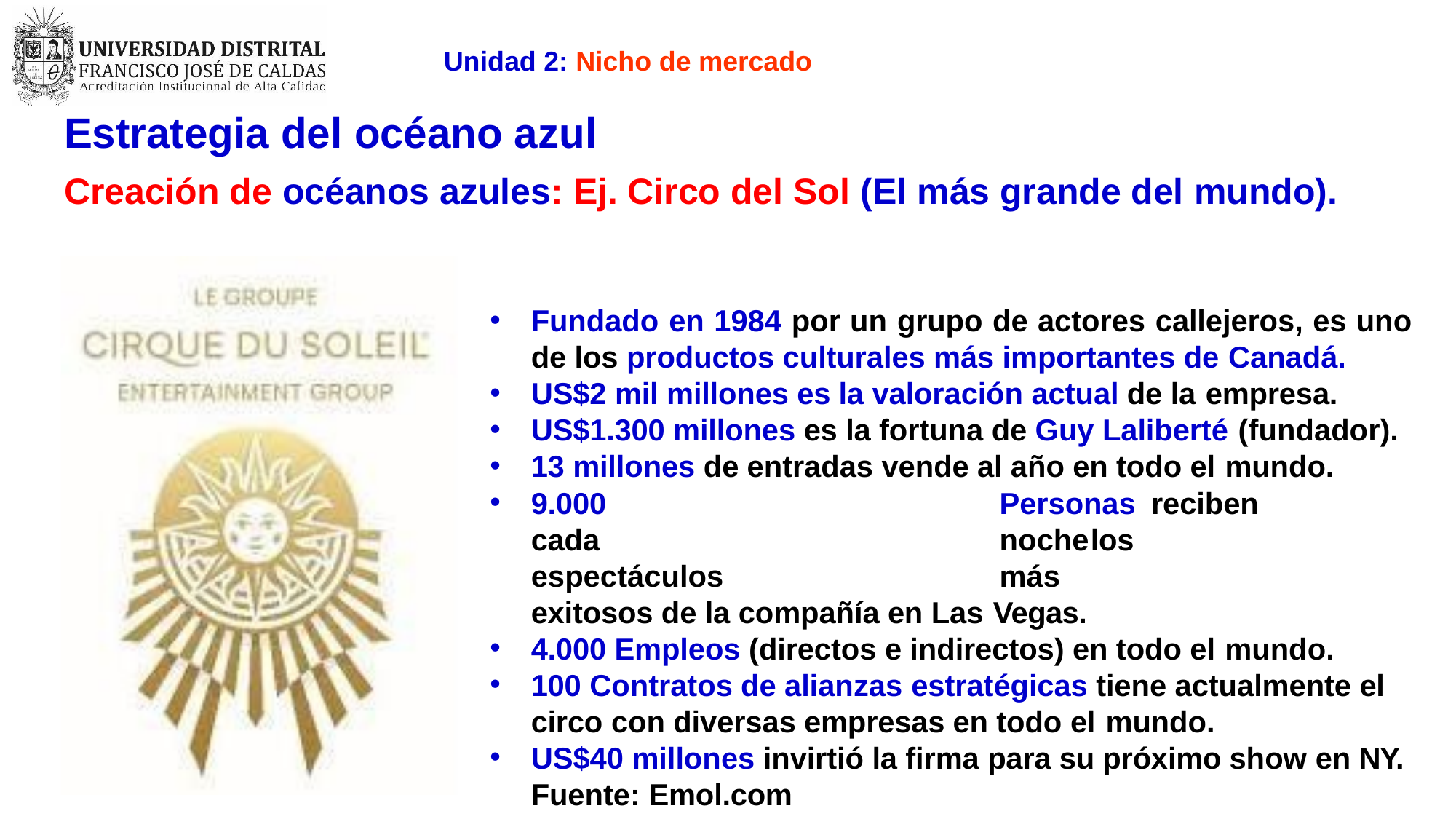

Unidad 2: Nicho de mercado
# Estrategia del océano azul
Creación de océanos azules: Ej. Circo del Sol (El más grande del mundo).

Fundado en 1984 por un grupo de actores callejeros, es uno
de los productos culturales más importantes de Canadá.
US$2 mil millones es la valoración actual de la empresa.
US$1.300 millones es la fortuna de Guy Laliberté (fundador).
13 millones de entradas vende al año en todo el mundo.
9.000	Personas reciben	cada	noche	los	espectáculos	más
exitosos de la compañía en Las Vegas.
4.000 Empleos (directos e indirectos) en todo el mundo.
100 Contratos de alianzas estratégicas tiene actualmente el  circo con diversas empresas en todo el mundo.
US$40 millones invirtió la firma para su próximo show en NY.  Fuente: Emol.com